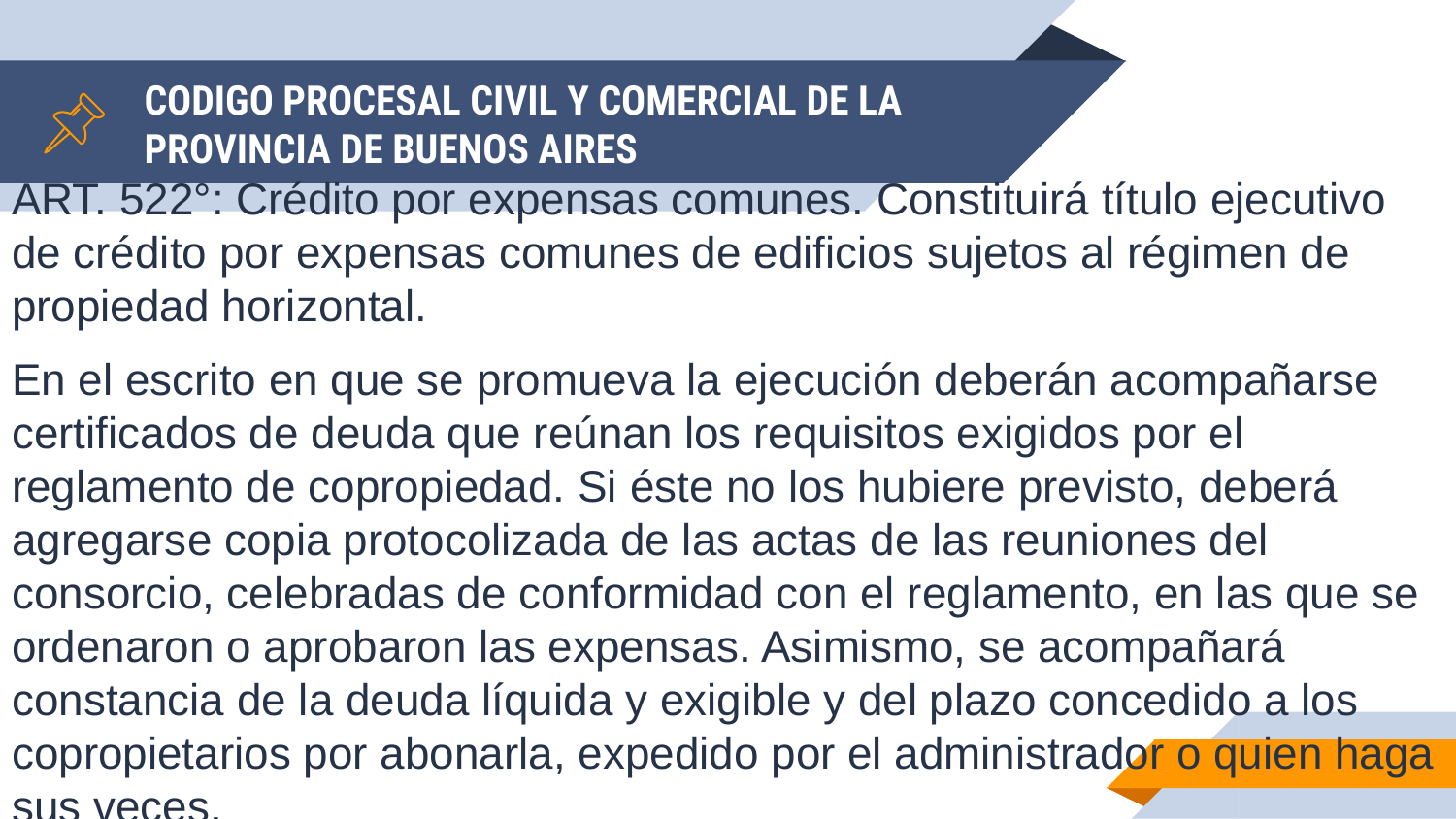

# CODIGO PROCESAL CIVIL Y COMERCIAL DE LA PROVINCIA DE BUENOS AIRES

ART. 522°: Crédito por expensas comunes. Constituirá título ejecutivo de crédito por expensas comunes de edificios sujetos al régimen de propiedad horizontal.
En el escrito en que se promueva la ejecución deberán acompañarse certificados de deuda que reúnan los requisitos exigidos por el reglamento de copropiedad. Si éste no los hubiere previsto, deberá agregarse copia protocolizada de las actas de las reuniones del consorcio, celebradas de conformidad con el reglamento, en las que se ordenaron o aprobaron las expensas. Asimismo, se acompañará constancia de la deuda líquida y exigible y del plazo concedido a los copropietarios por abonarla, expedido por el administrador o quien haga sus veces.